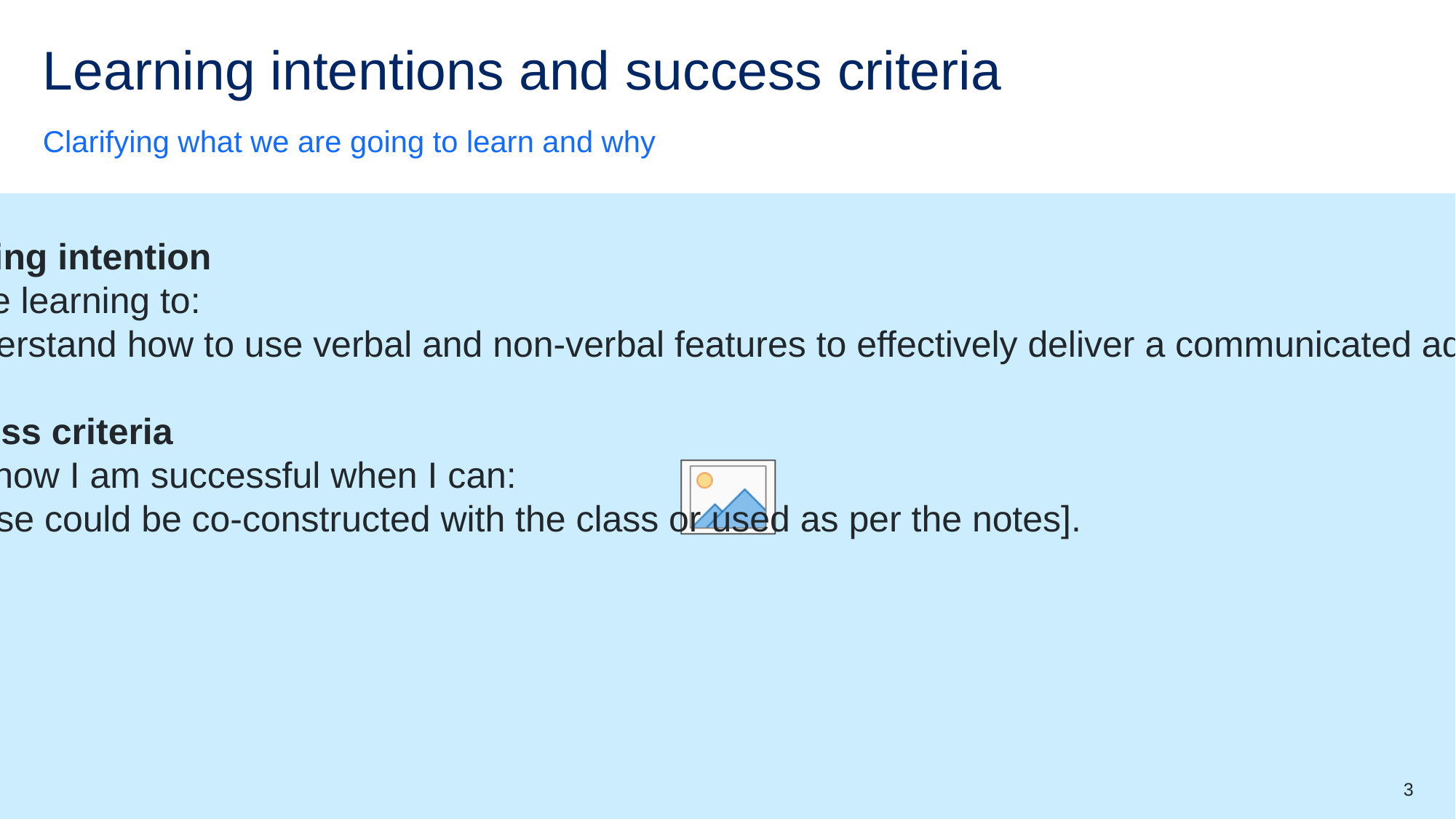

# Learning intentions and success criteria
Clarifying what we are going to learn and why
Learning intention
We are learning to:​
understand how to use verbal and non-verbal features to effectively deliver a communicated address.
Success criteria
I will know I am successful when I can:
[these could be co-constructed with the class or used as per the notes].

3